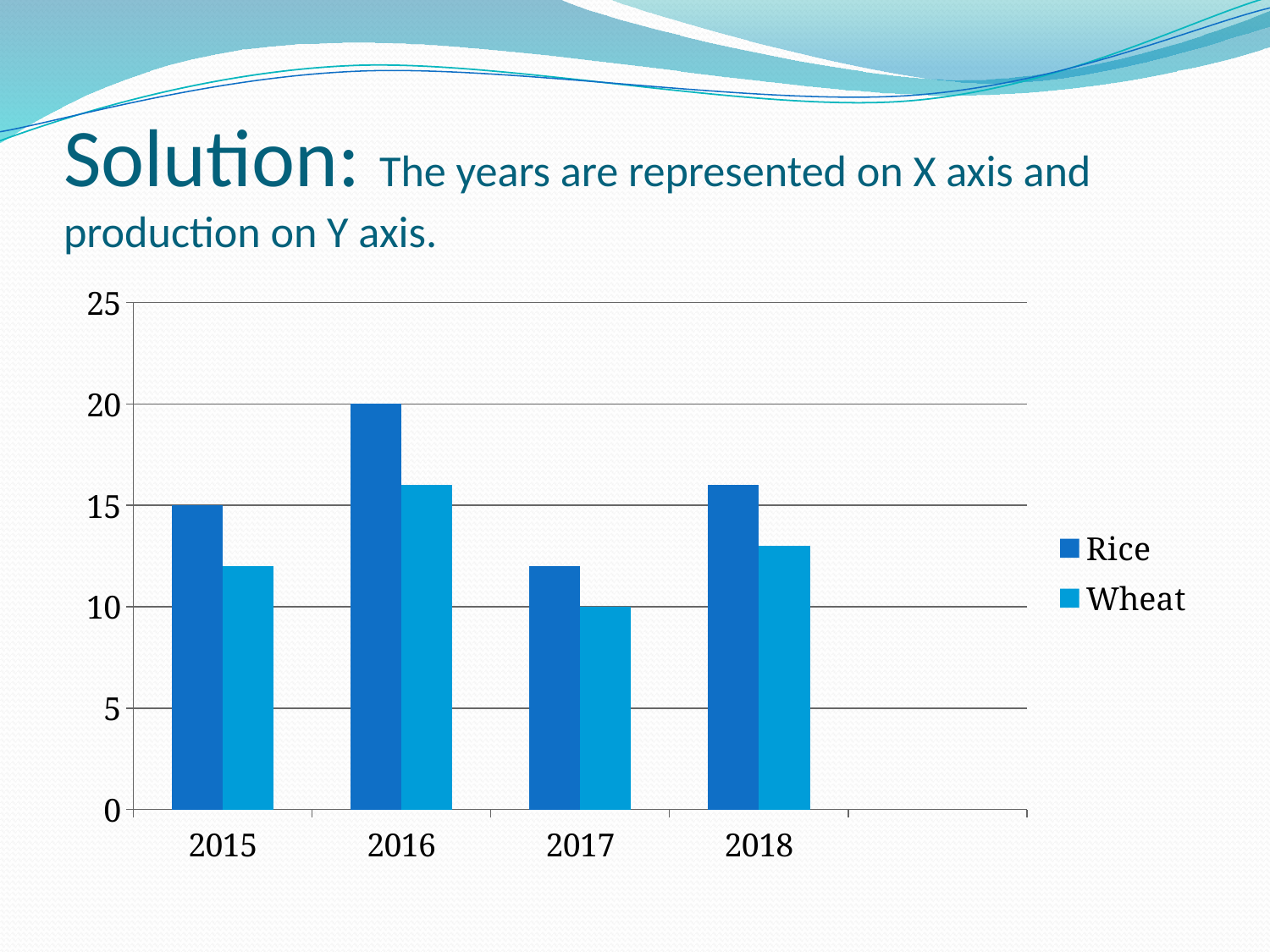

# Solution: The years are represented on X axis and production on Y axis.

### Chart

| Category | Rice | Wheat |
|---|---|---|
| 2015 | 15.0 | 12.0 |
| 2016 | 20.0 | 16.0 |
| 2017 | 12.0 | 10.0 |
| 2018 | 16.0 | 13.0 |
|  | None | None |